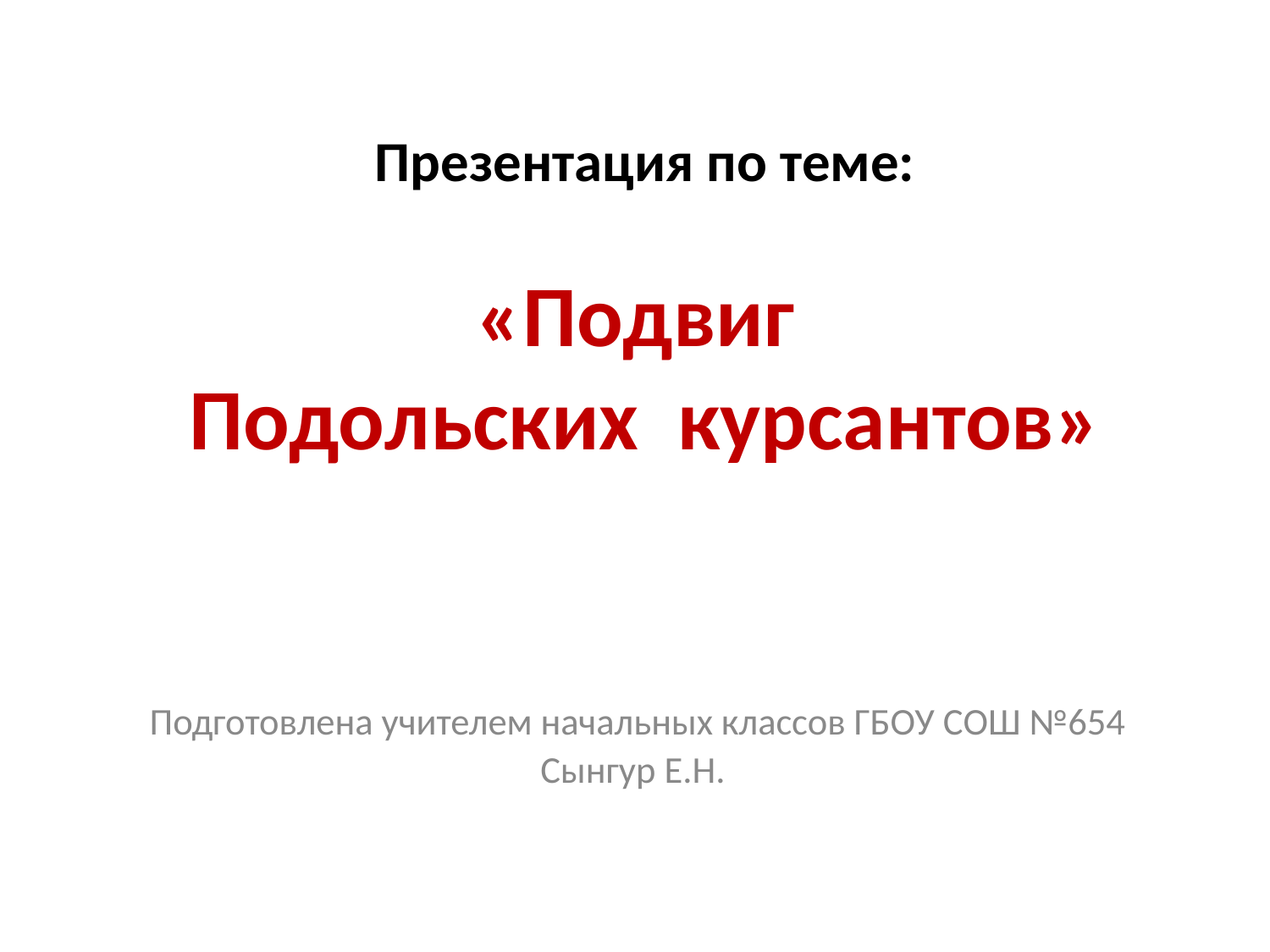

# Презентация по теме: «Подвиг Подольских  курсантов»
Подготовлена учителем начальных классов ГБОУ СОШ №654
Сынгур Е.Н.